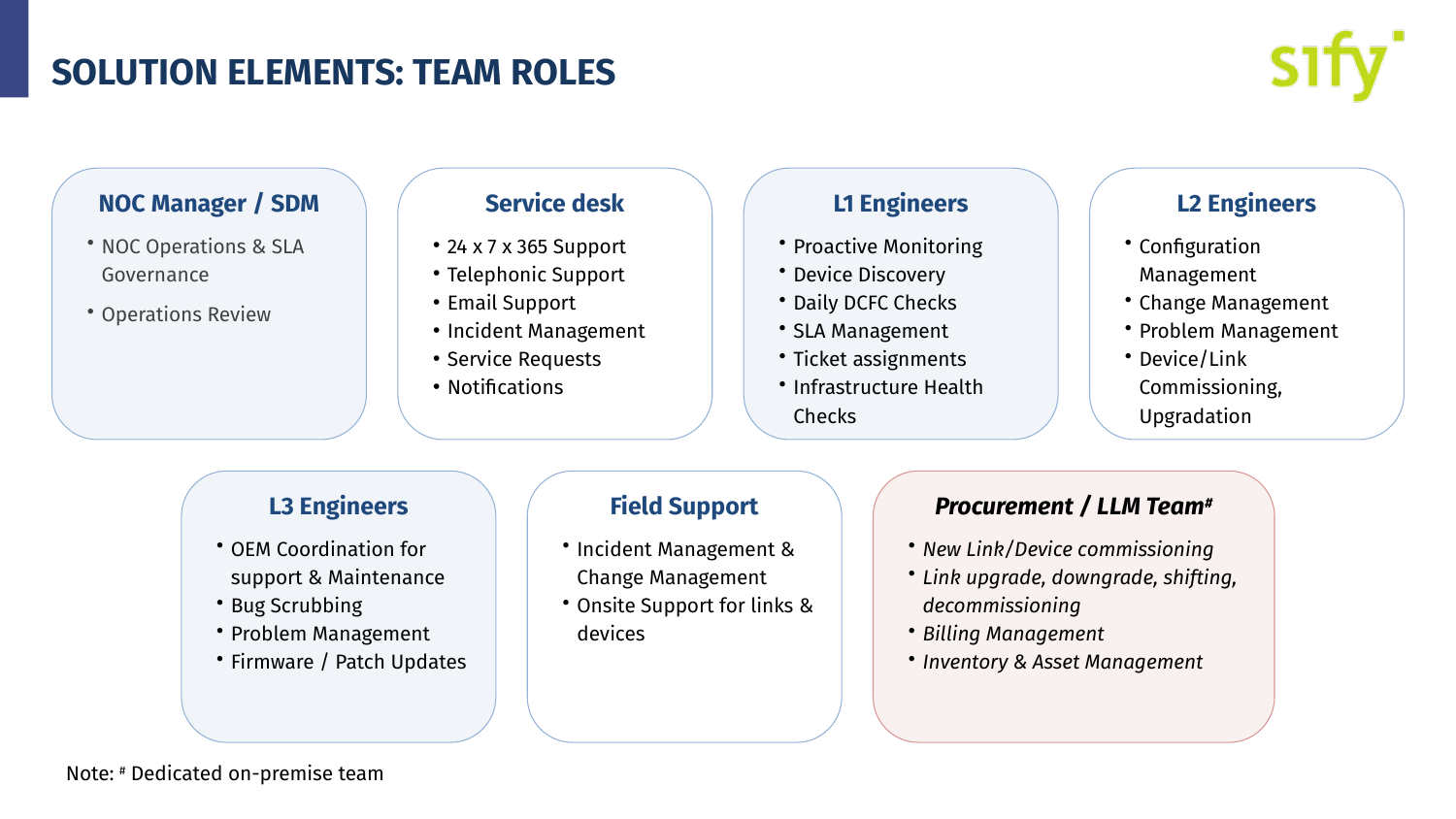

# SOLUTION ELEMENTS: TEAM ROLES
NOC Manager / SDM
NOC Operations & SLA Governance
Operations Review
Service desk
24 x 7 x 365 Support
Telephonic Support
Email Support
Incident Management
Service Requests
Notifications
L1 Engineers
Proactive Monitoring
Device Discovery
Daily DCFC Checks
SLA Management
Ticket assignments
Infrastructure Health Checks
L2 Engineers
Configuration Management
Change Management
Problem Management
Device/Link Commissioning, Upgradation
L3 Engineers
OEM Coordination for support & Maintenance
Bug Scrubbing
Problem Management
Firmware / Patch Updates
Field Support
Incident Management & Change Management
Onsite Support for links & devices
Procurement / LLM Team#
New Link/Device commissioning
Link upgrade, downgrade, shifting, decommissioning
Billing Management
Inventory & Asset Management
Note: # Dedicated on-premise team